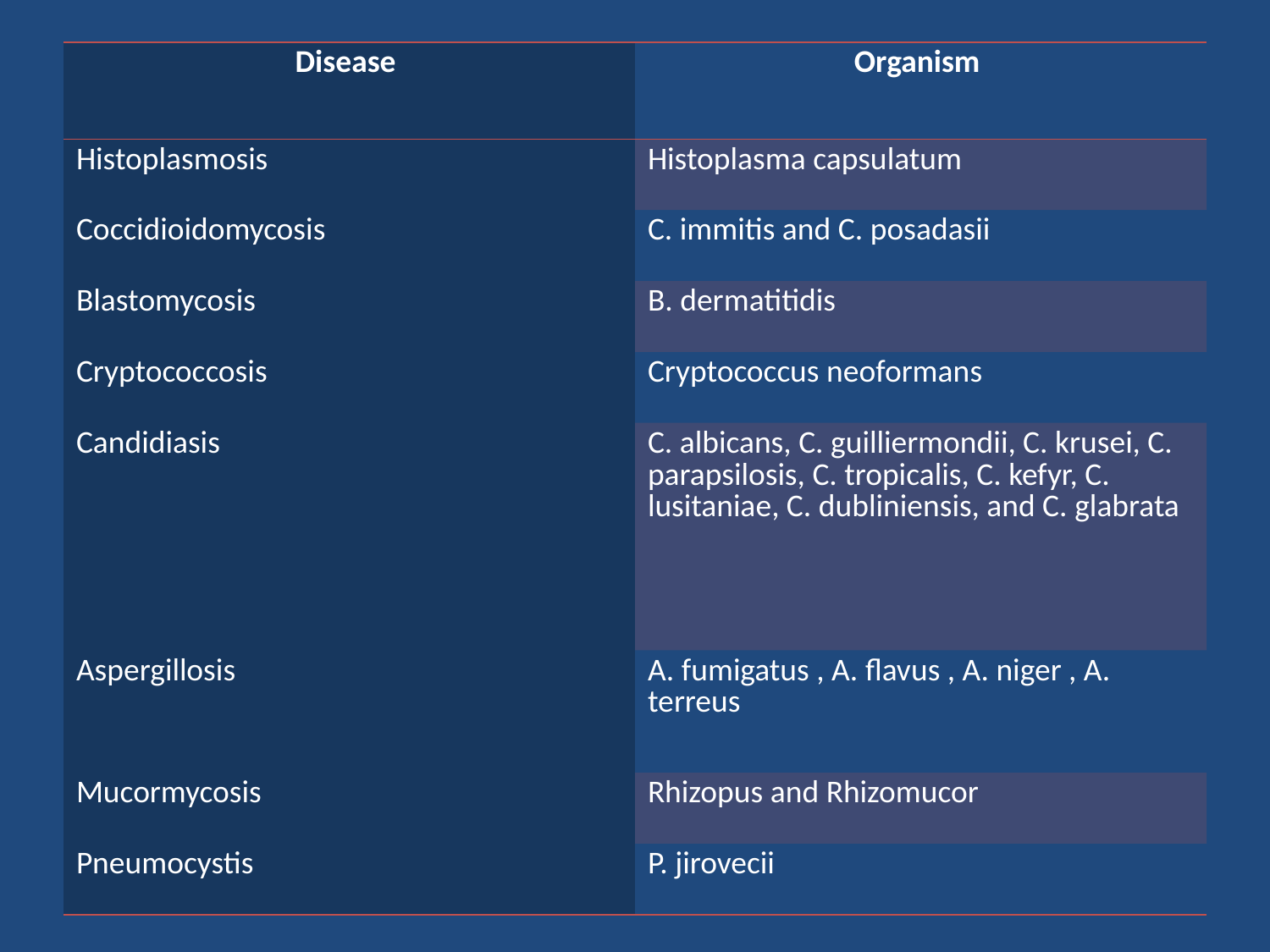

| Disease | Organism |
| --- | --- |
| Histoplasmosis | Histoplasma capsulatum |
| Coccidioidomycosis | C. immitis and C. posadasii |
| Blastomycosis | B. dermatitidis |
| Cryptococcosis | Cryptococcus neoformans |
| Candidiasis | C. albicans, C. guilliermondii, C. krusei, C. parapsilosis, C. tropicalis, C. kefyr, C. lusitaniae, C. dubliniensis, and C. glabrata |
| Aspergillosis | A. fumigatus , A. flavus , A. niger , A. terreus |
| Mucormycosis | Rhizopus and Rhizomucor |
| Pneumocystis | P. jirovecii |